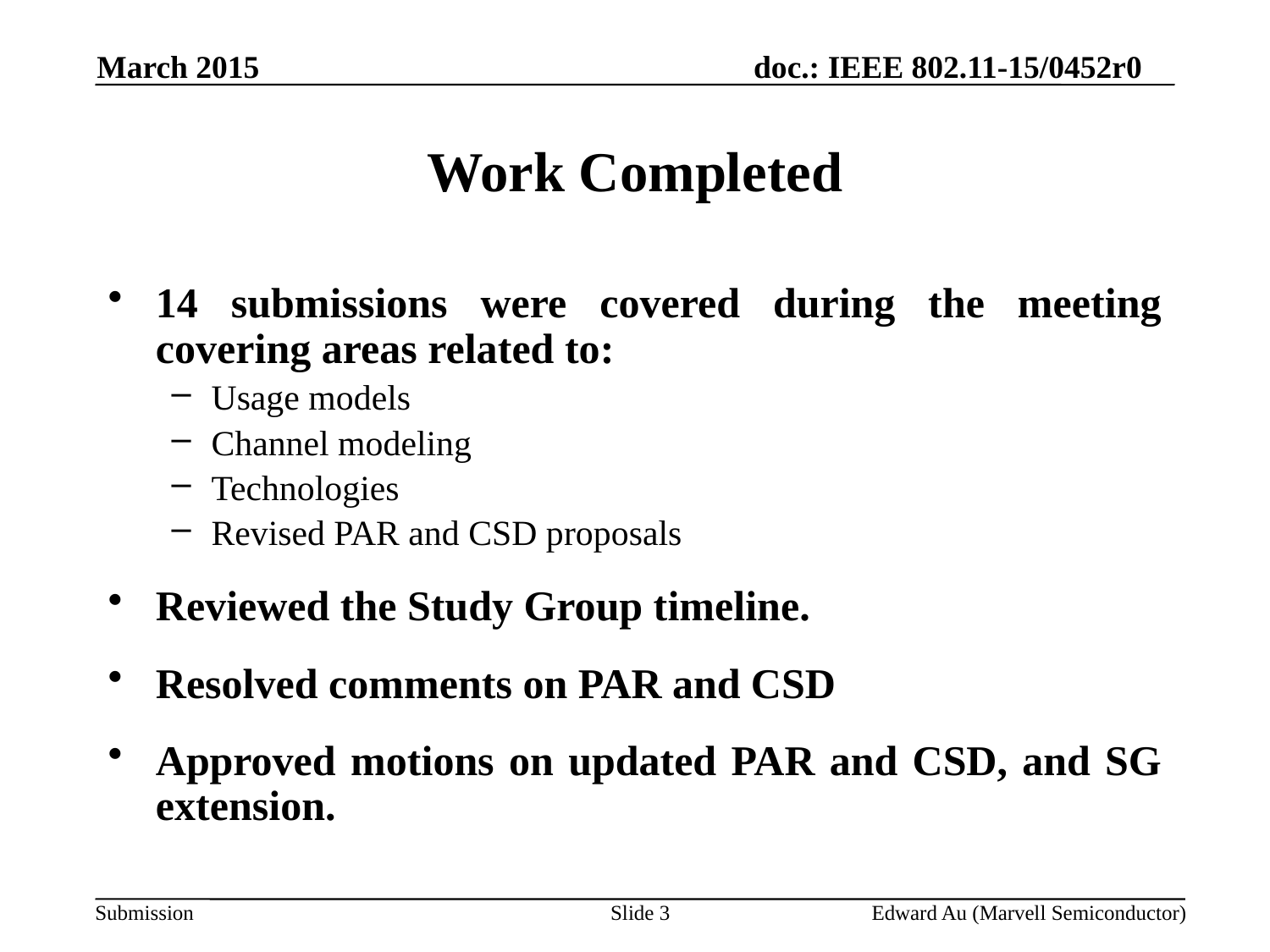

March 2015
# Work Completed
14 submissions were covered during the meeting covering areas related to:
Usage models
Channel modeling
Technologies
Revised PAR and CSD proposals
Reviewed the Study Group timeline.
Resolved comments on PAR and CSD
Approved motions on updated PAR and CSD, and SG extension.

Slide 3
Edward Au (Marvell Semiconductor)